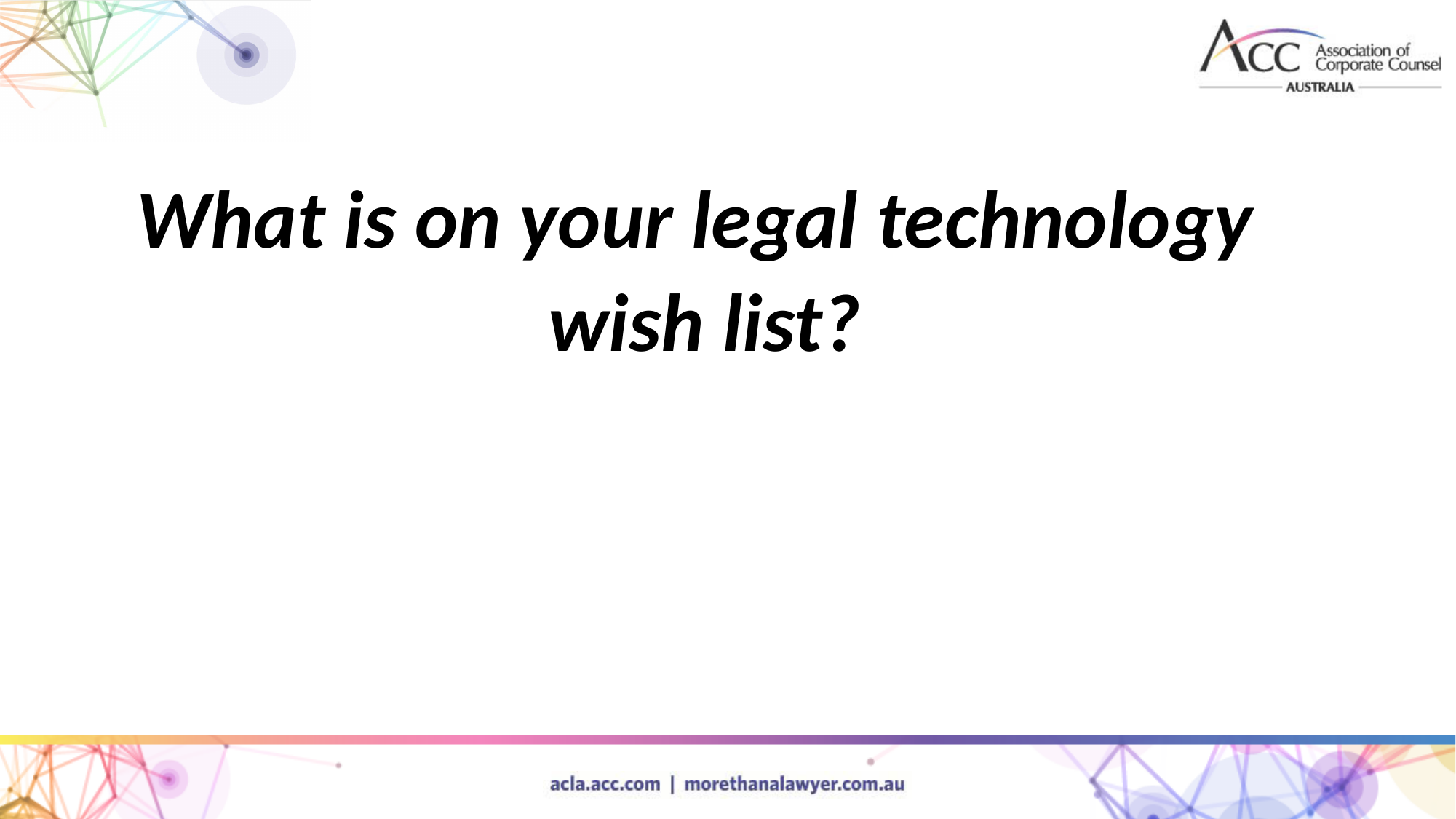

What is on your legal technology
wish list?